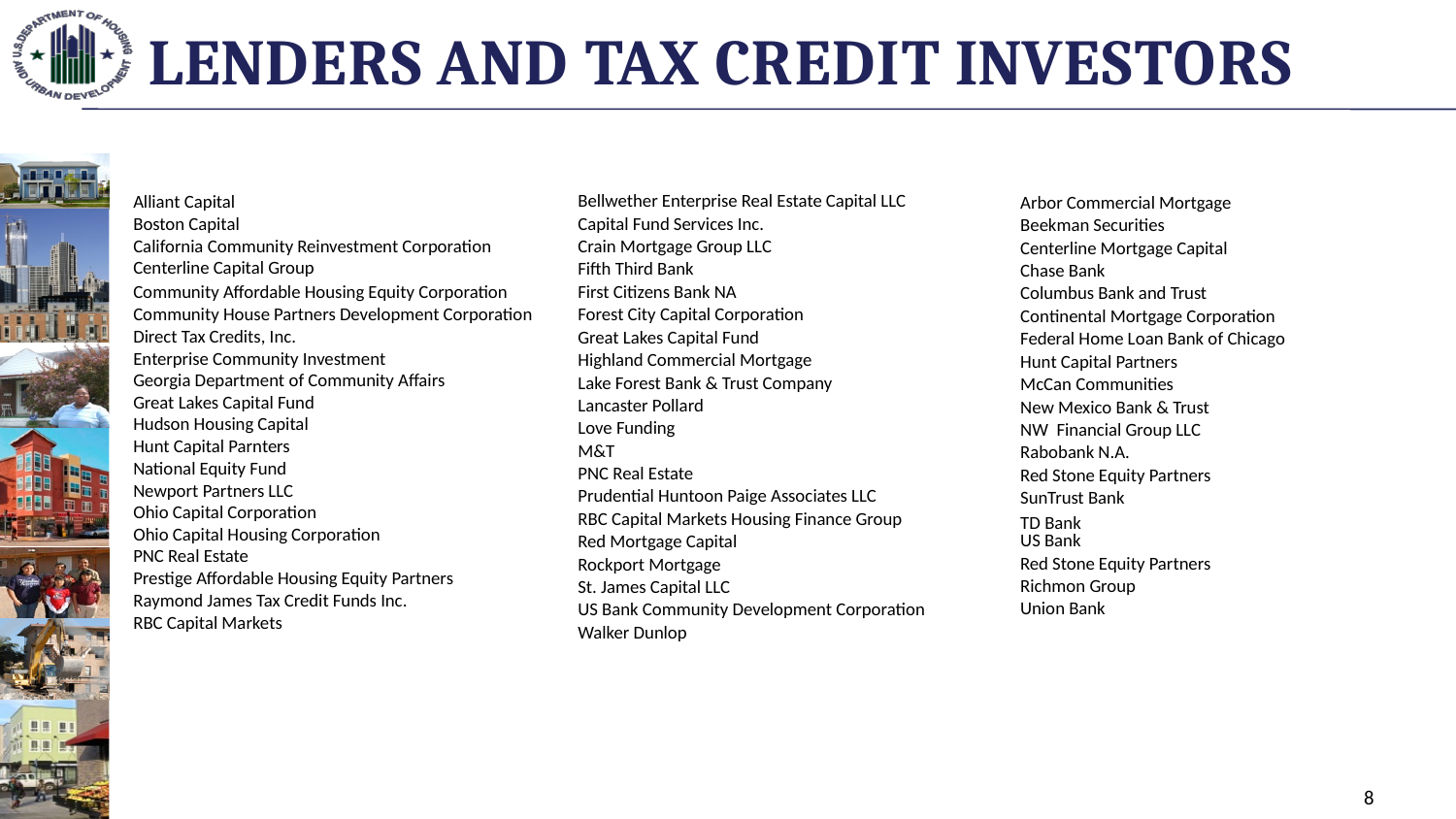

# Lenders and Tax Credit Investors
| Alliant Capital |
| --- |
| Boston Capital |
| California Community Reinvestment Corporation |
| Centerline Capital Group |
| Community Affordable Housing Equity Corporation |
| Community House Partners Development Corporation |
| Direct Tax Credits, Inc. |
| Enterprise Community Investment |
| Georgia Department of Community Affairs |
| Great Lakes Capital Fund |
| Hudson Housing Capital |
| Hunt Capital Parnters |
| National Equity Fund |
| Newport Partners LLC |
| Ohio Capital Corporation |
| Ohio Capital Housing Corporation |
| PNC Real Estate |
| Prestige Affordable Housing Equity Partners |
| Raymond James Tax Credit Funds Inc. |
| RBC Capital Markets |
| Bellwether Enterprise Real Estate Capital LLC |
| --- |
| Capital Fund Services Inc. |
| Crain Mortgage Group LLC |
| Fifth Third Bank |
| First Citizens Bank NA |
| Forest City Capital Corporation |
| Great Lakes Capital Fund |
| Highland Commercial Mortgage |
| Lake Forest Bank & Trust Company |
| Lancaster Pollard |
| Love Funding |
| M&T |
| PNC Real Estate |
| Prudential Huntoon Paige Associates LLC |
| RBC Capital Markets Housing Finance Group |
| Red Mortgage Capital |
| Rockport Mortgage |
| St. James Capital LLC |
| US Bank Community Development Corporation |
| Walker Dunlop |
|  |
| Arbor Commercial Mortgage |
| --- |
| Beekman Securities |
| Centerline Mortgage Capital |
| Chase Bank |
| Columbus Bank and Trust |
| Continental Mortgage Corporation |
| Federal Home Loan Bank of Chicago |
| Hunt Capital Partners |
| McCan Communities |
| New Mexico Bank & Trust |
| NW Financial Group LLC |
| Rabobank N.A. |
| Red Stone Equity Partners |
| SunTrust Bank |
| TD Bank US Bank |
| Red Stone Equity Partners |
| Richmon Group |
| Union Bank |
|  |
|  |
8